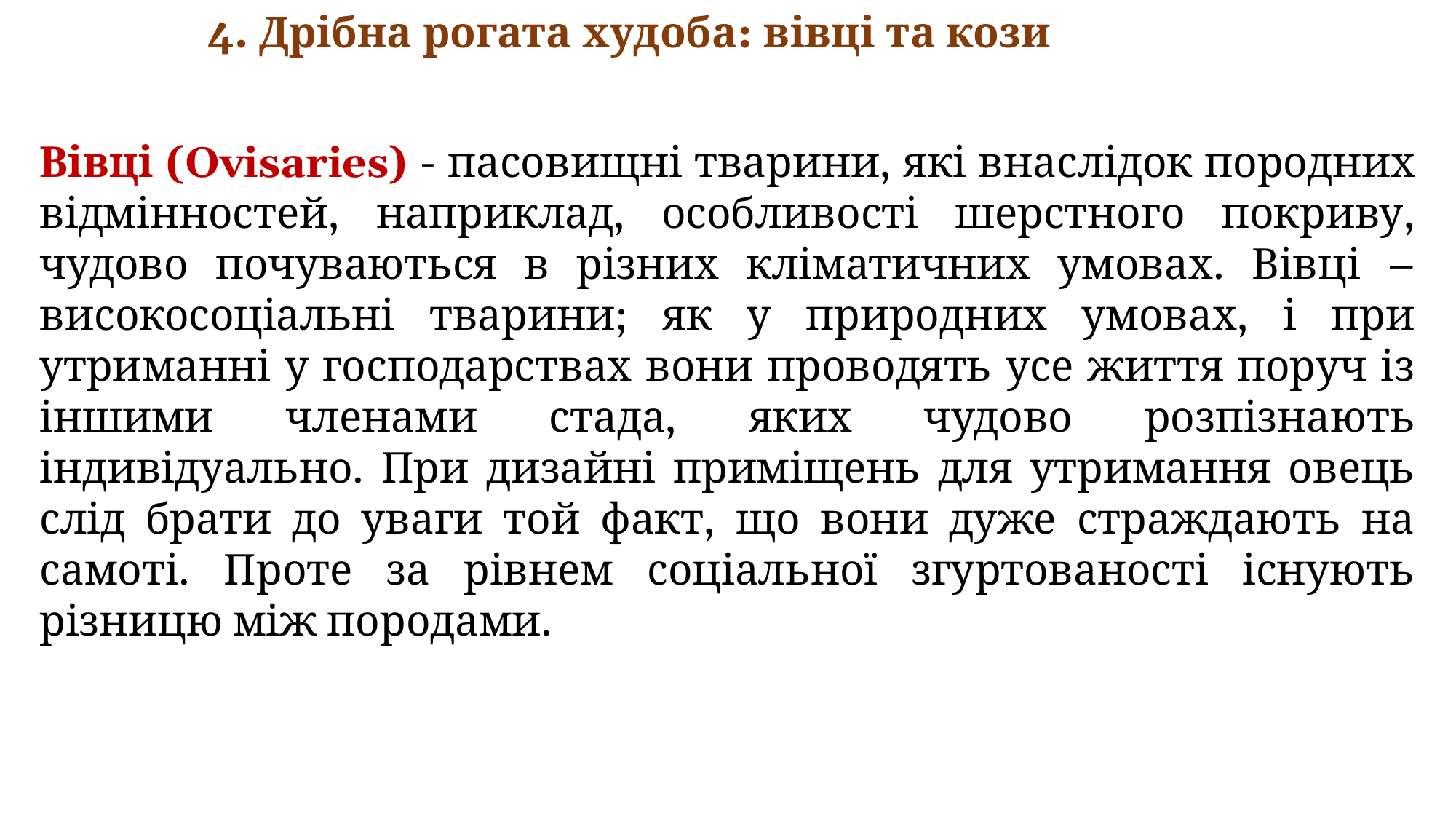

4. Дрібна рогата худоба: вівці та кози
Вівці (Ovisaries) - пасовищні тварини, які внаслідок породних відмінностей, наприклад, особливості шерстного покриву, чудово почуваються в різних кліматичних умовах. Вівці – високосоціальні тварини; як у природних умовах, і при утриманні у господарствах вони проводять усе життя поруч із іншими членами стада, яких чудово розпізнають індивідуально. При дизайні приміщень для утримання овець слід брати до уваги той факт, що вони дуже страждають на самоті. Проте за рівнем соціальної згуртованості існують різницю між породами.